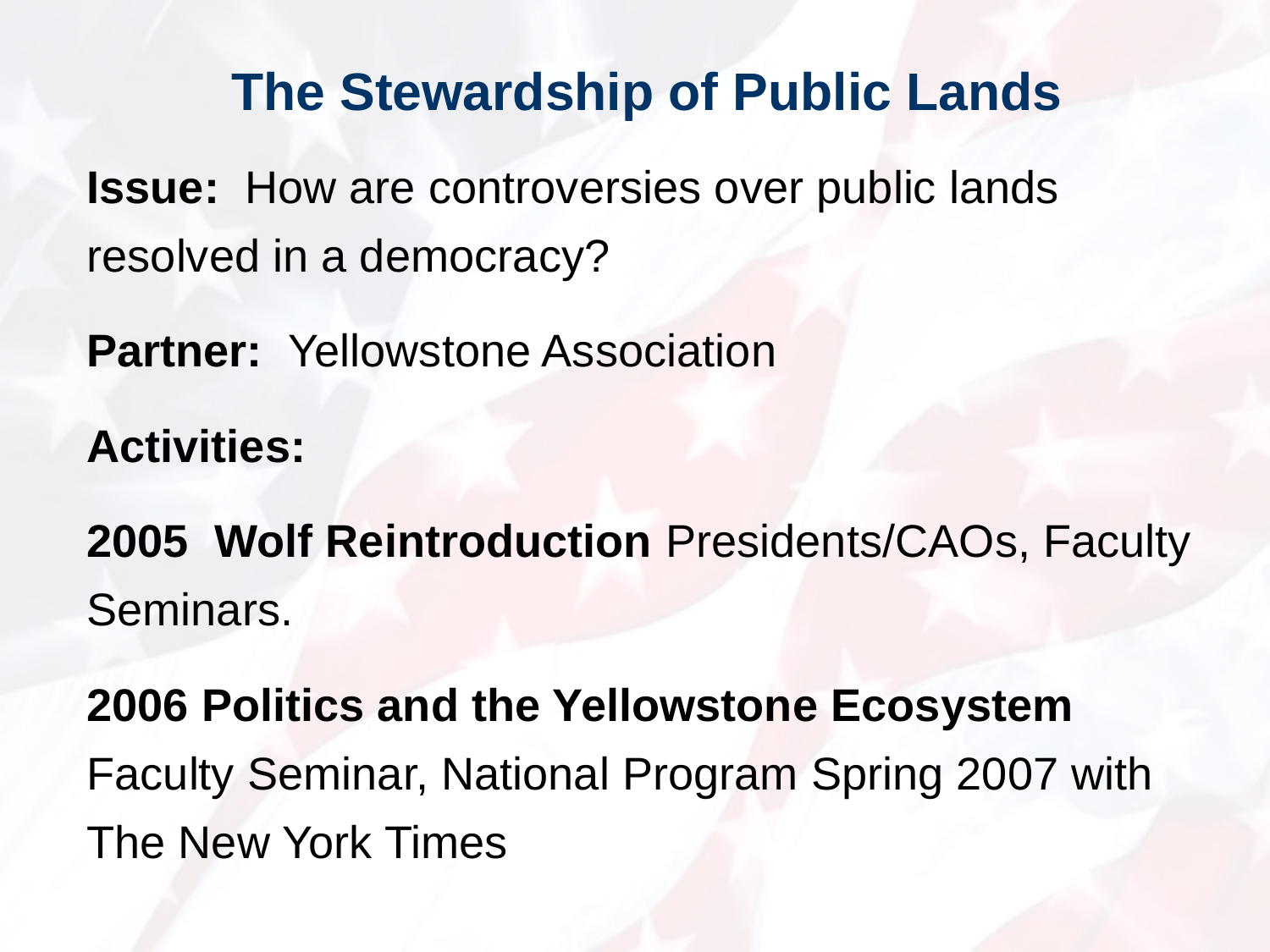

The Stewardship of Public Lands
Issue:  How are controversies over public lands resolved in a democracy?

Partner:  Yellowstone Association

Activities:

2005  Wolf Reintroduction Presidents/CAOs, Faculty Seminars.

2006 Politics and the Yellowstone Ecosystem
Faculty Seminar, National Program Spring 2007 with The New York Times